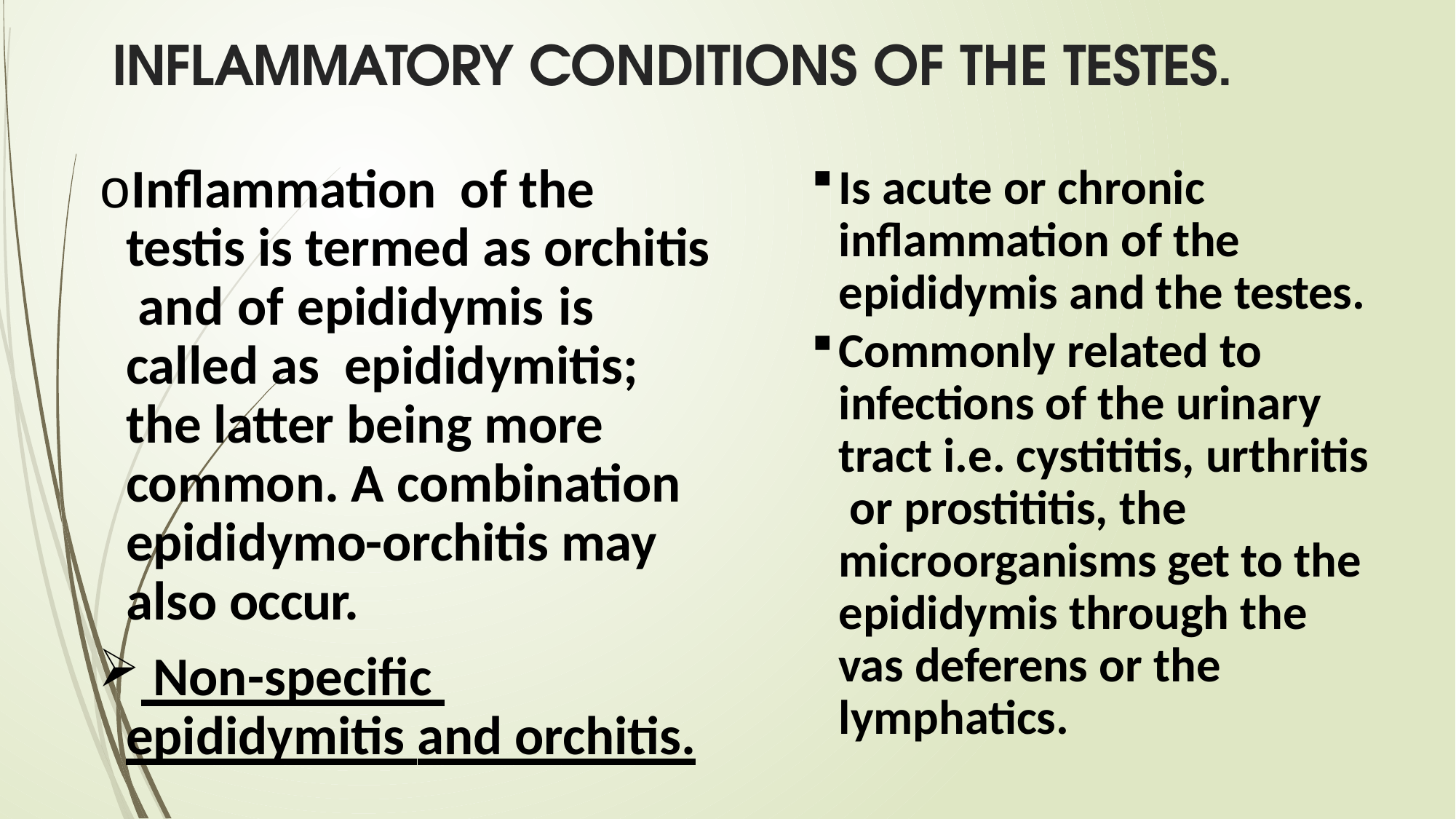

# INFLAMMATORY CONDITIONS OF THE TESTES.
oInflammation of the  testis is termed as orchitis  and of epididymis is  called as epididymitis;  the latter being more  common. A combination  epididymo-orchitis may  also occur.
 Non-specific  epididymitis and orchitis.
Is acute or chronic  inflammation of the  epididymis and the testes.
Commonly related to  infections of the urinary  tract i.e. cystititis, urthritis  or prostititis, the  microorganisms get to the  epididymis through the  vas deferens or the  lymphatics.